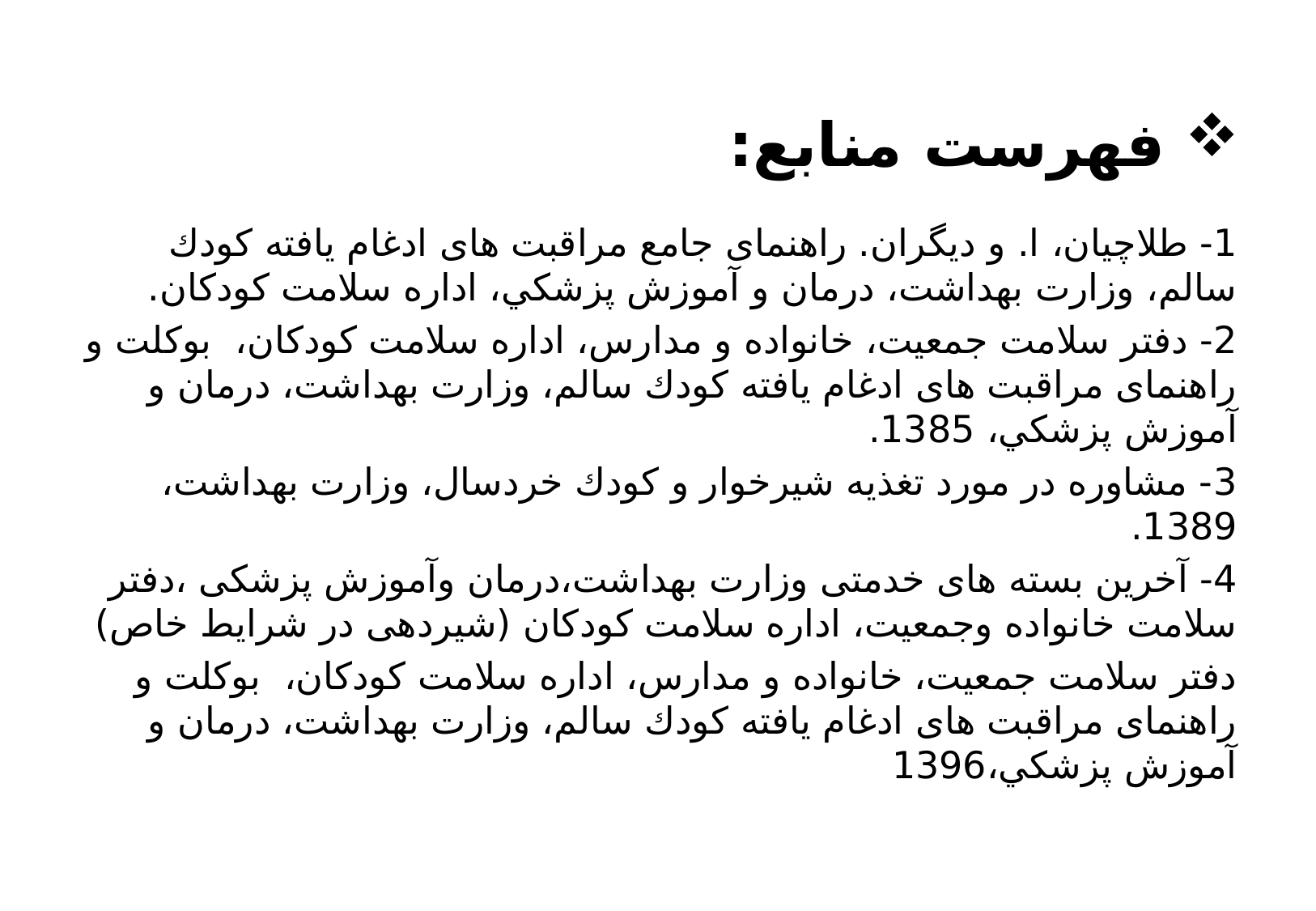

# فهرست منابع:
1- طلاچیان، ا. و دیگران. راهنمای جامع مراقبت های ادغام یافته كودك سالم، وزارت بهداشت، درمان و آموزش پزشكي، اداره سلامت كودكان.
2- دفتر سلامت جمعيت، خانواده و مدارس، اداره سلامت كودكان،  بوكلت و راهنمای مراقبت های ادغام یافته كودك سالم، وزارت بهداشت، درمان و آموزش پزشكي، 1385.
3- مشاوره در مورد تغذیه شيرخوار و كودك خردسال، وزارت بهداشت، 1389.
4- آخرین بسته های خدمتی وزارت بهداشت،درمان وآموزش پزشکی ،دفتر سلامت خانواده وجمعیت، اداره سلامت کودکان (شیردهی در شرایط خاص)
دفتر سلامت جمعيت، خانواده و مدارس، اداره سلامت كودكان،  بوكلت و راهنمای مراقبت های ادغام یافته كودك سالم، وزارت بهداشت، درمان و آموزش پزشكي،1396